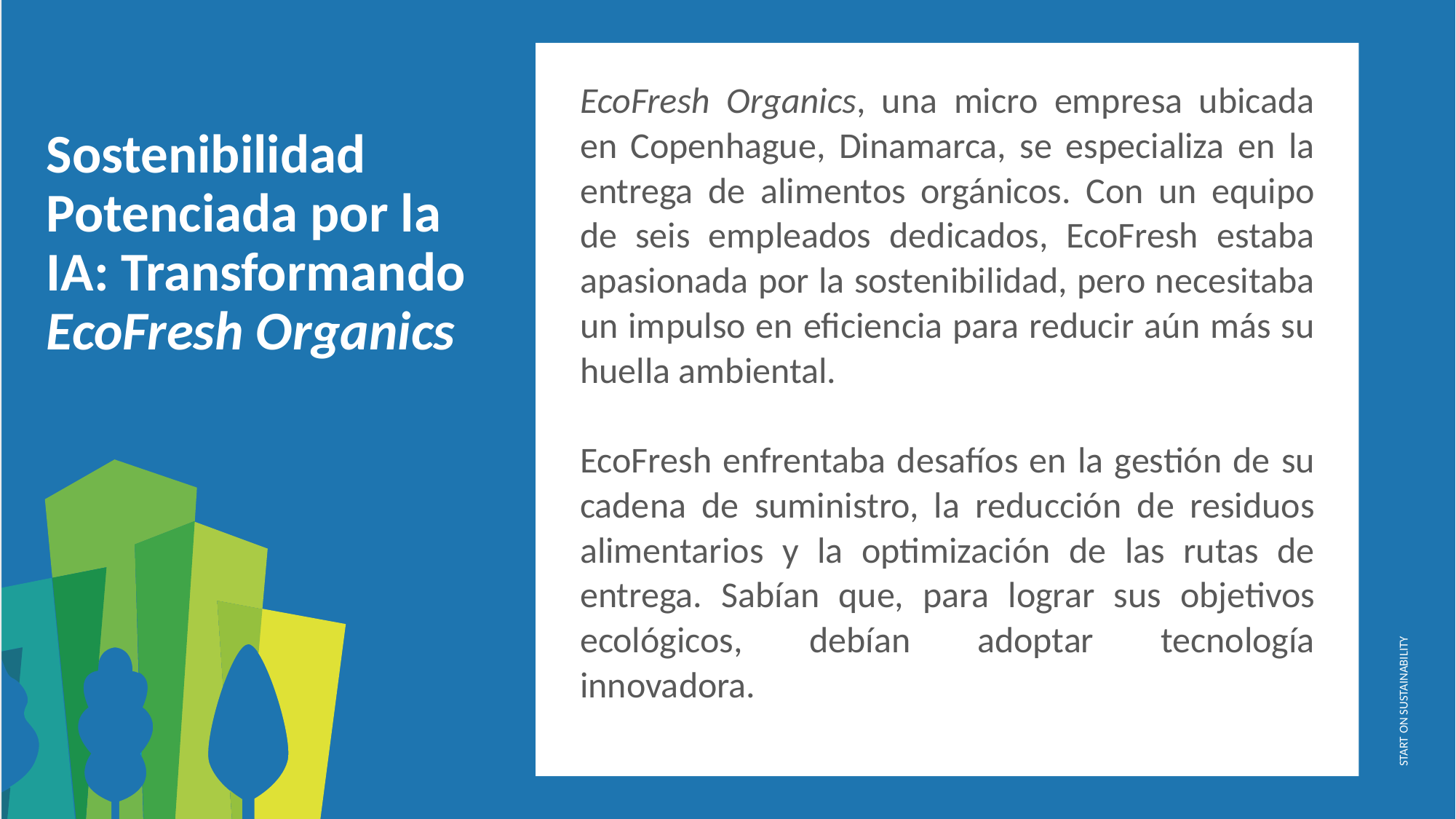

EcoFresh Organics, una micro empresa ubicada en Copenhague, Dinamarca, se especializa en la entrega de alimentos orgánicos. Con un equipo de seis empleados dedicados, EcoFresh estaba apasionada por la sostenibilidad, pero necesitaba un impulso en eficiencia para reducir aún más su huella ambiental.

EcoFresh enfrentaba desafíos en la gestión de su cadena de suministro, la reducción de residuos alimentarios y la optimización de las rutas de entrega. Sabían que, para lograr sus objetivos ecológicos, debían adoptar tecnología innovadora.

Sostenibilidad Potenciada por la IA: Transformando EcoFresh Organics